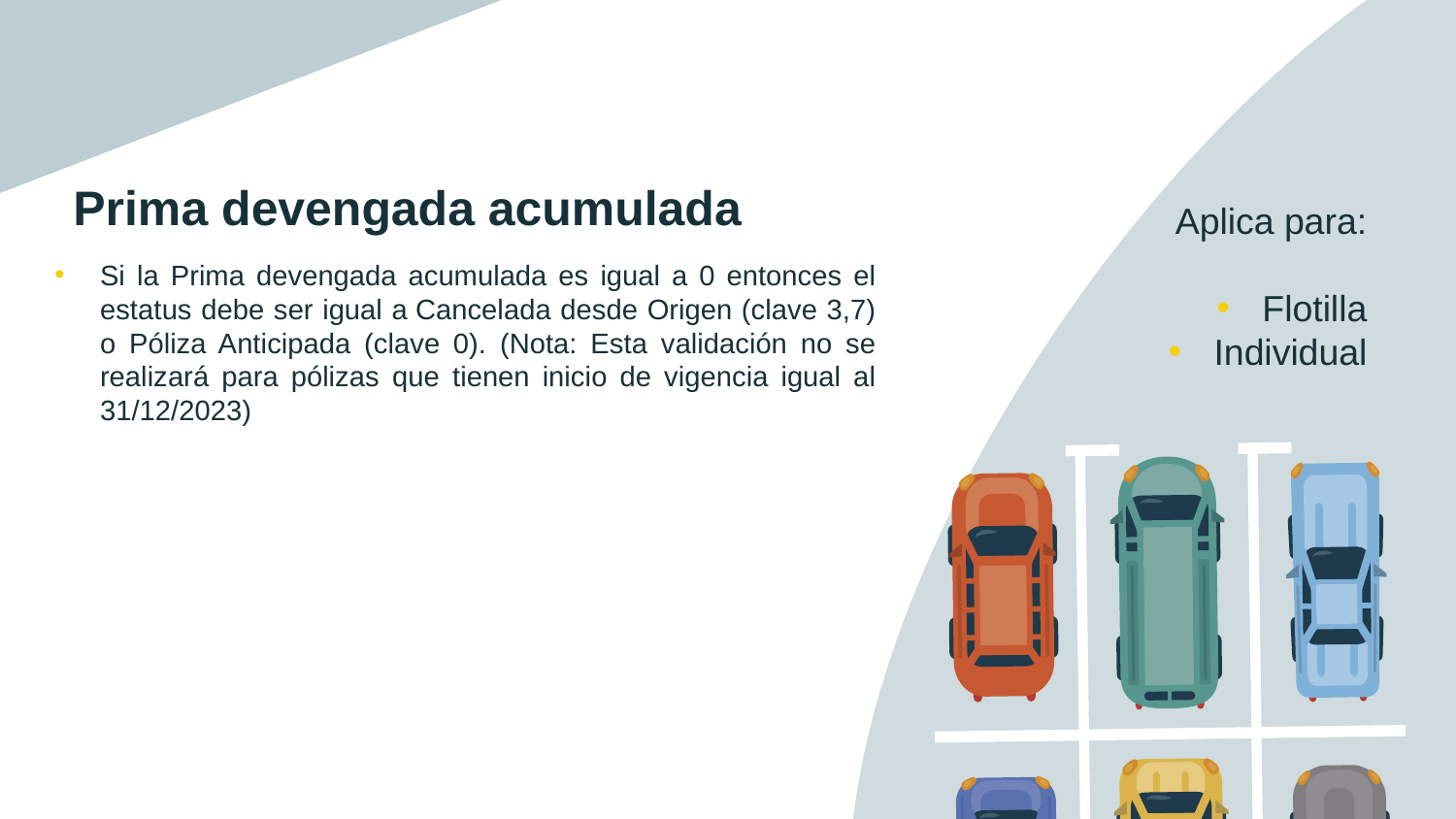

# Prima devengada acumulada
Aplica para:

Flotilla
Individual

Si la Prima devengada acumulada es igual a 0 entonces el estatus debe ser igual a Cancelada desde Origen (clave 3,7) o Póliza Anticipada (clave 0). (Nota: Esta validación no se realizará para pólizas que tienen inicio de vigencia igual al 31/12/2023)